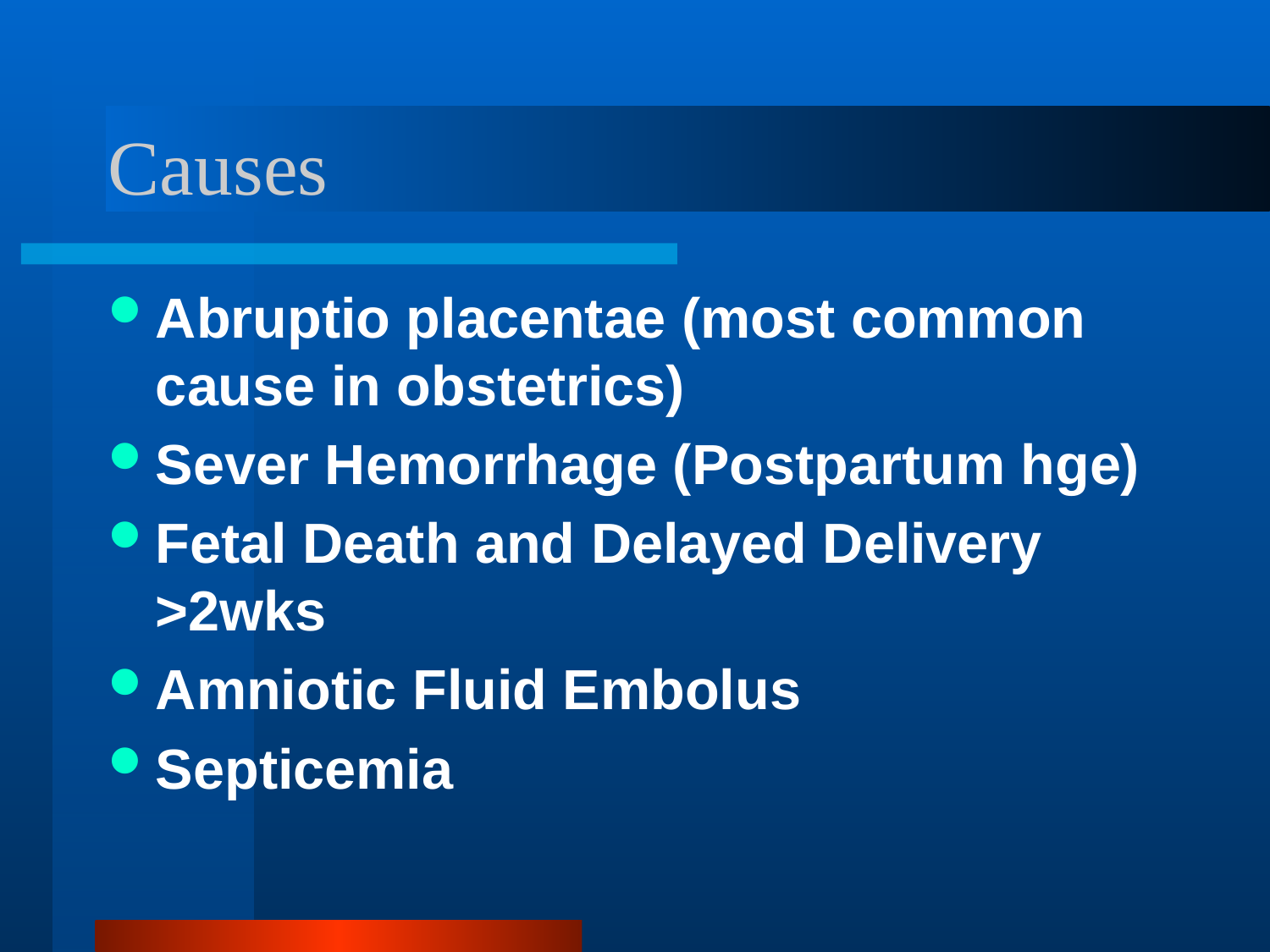

# Causes
Abruptio placentae (most common cause in obstetrics)
Sever Hemorrhage (Postpartum hge)
Fetal Death and Delayed Delivery >2wks
Amniotic Fluid Embolus
Septicemia